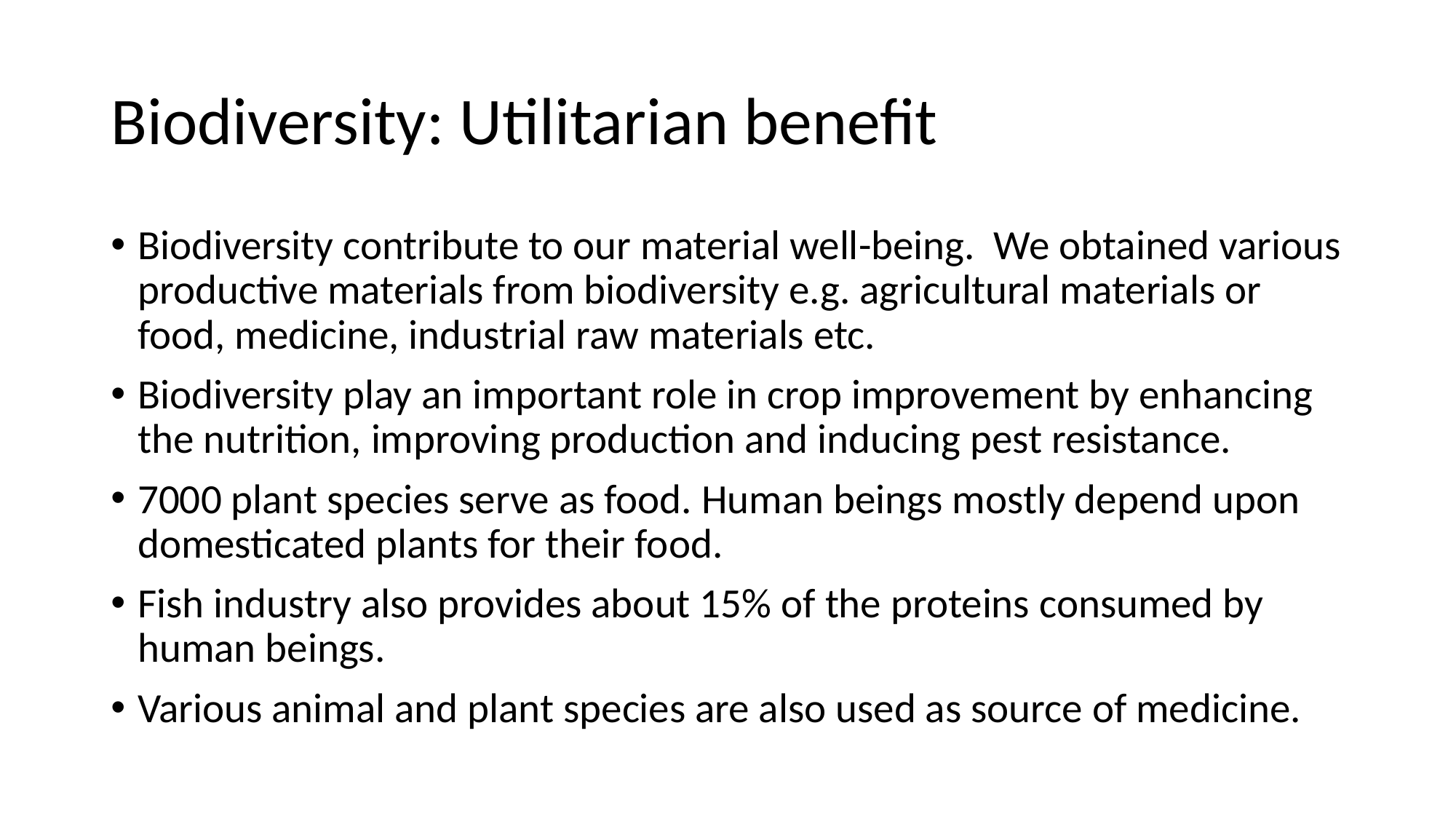

# Biodiversity: Utilitarian benefit
Biodiversity contribute to our material well-being.  We obtained various productive materials from biodiversity e.g. agricultural materials or food, medicine, industrial raw materials etc.
Biodiversity play an important role in crop improvement by enhancing the nutrition, improving production and inducing pest resistance.
7000 plant species serve as food. Human beings mostly depend upon domesticated plants for their food.
Fish industry also provides about 15% of the proteins consumed by human beings.
Various animal and plant species are also used as source of medicine.